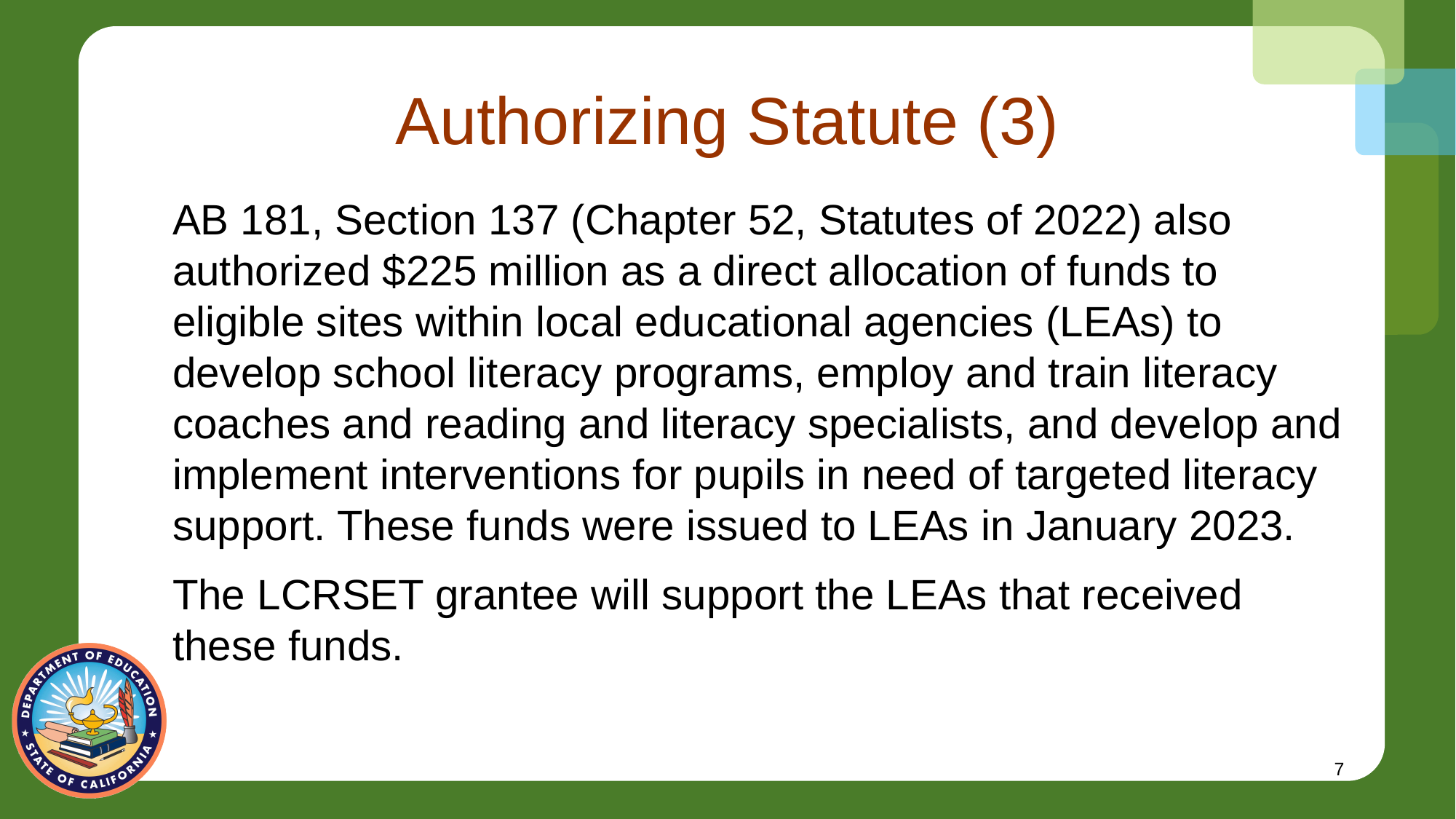

# Authorizing Statute (3)
AB 181, Section 137 (Chapter 52, Statutes of 2022) also authorized $225 million as a direct allocation of funds to eligible sites within local educational agencies (LEAs) to develop school literacy programs, employ and train literacy coaches and reading and literacy specialists, and develop and implement interventions for pupils in need of targeted literacy support. These funds were issued to LEAs in January 2023.
The LCRSET grantee will support the LEAs that received these funds.
7